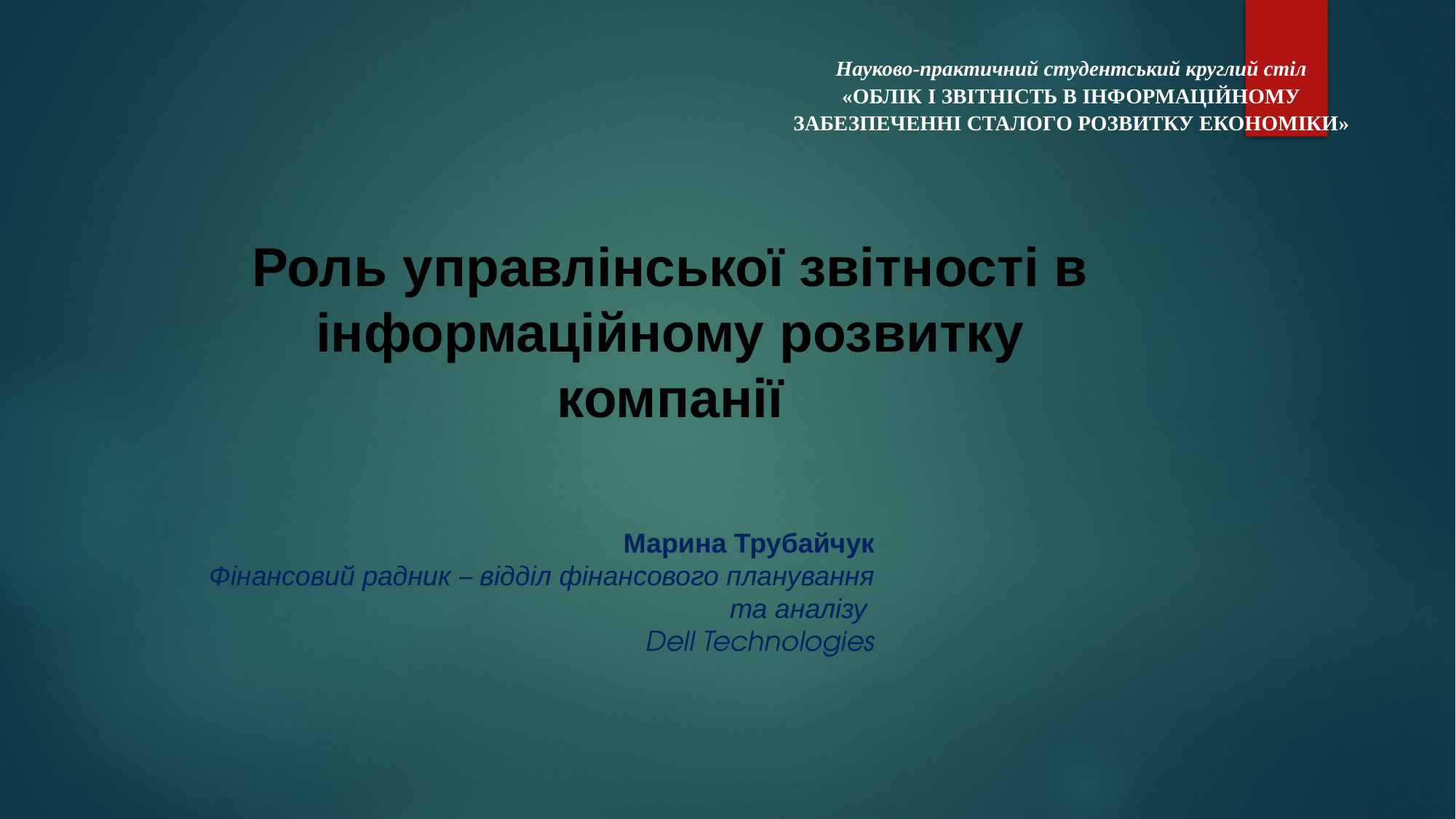

# Науково-практичний студентський круглий стіл «ОБЛІК і ЗВІТНІСТЬ В ІНФОРМАЦІЙНОМУ ЗАБЕЗПЕЧЕННІ СТАЛОГО РОЗВИТКУ ЕКОНОМІКИ»
Роль управлінської звітності в інформаційному розвитку компанії
Марина Трубайчук
Фінансовий радник – відділ фінансового планування та аналізу
Dell Technologies